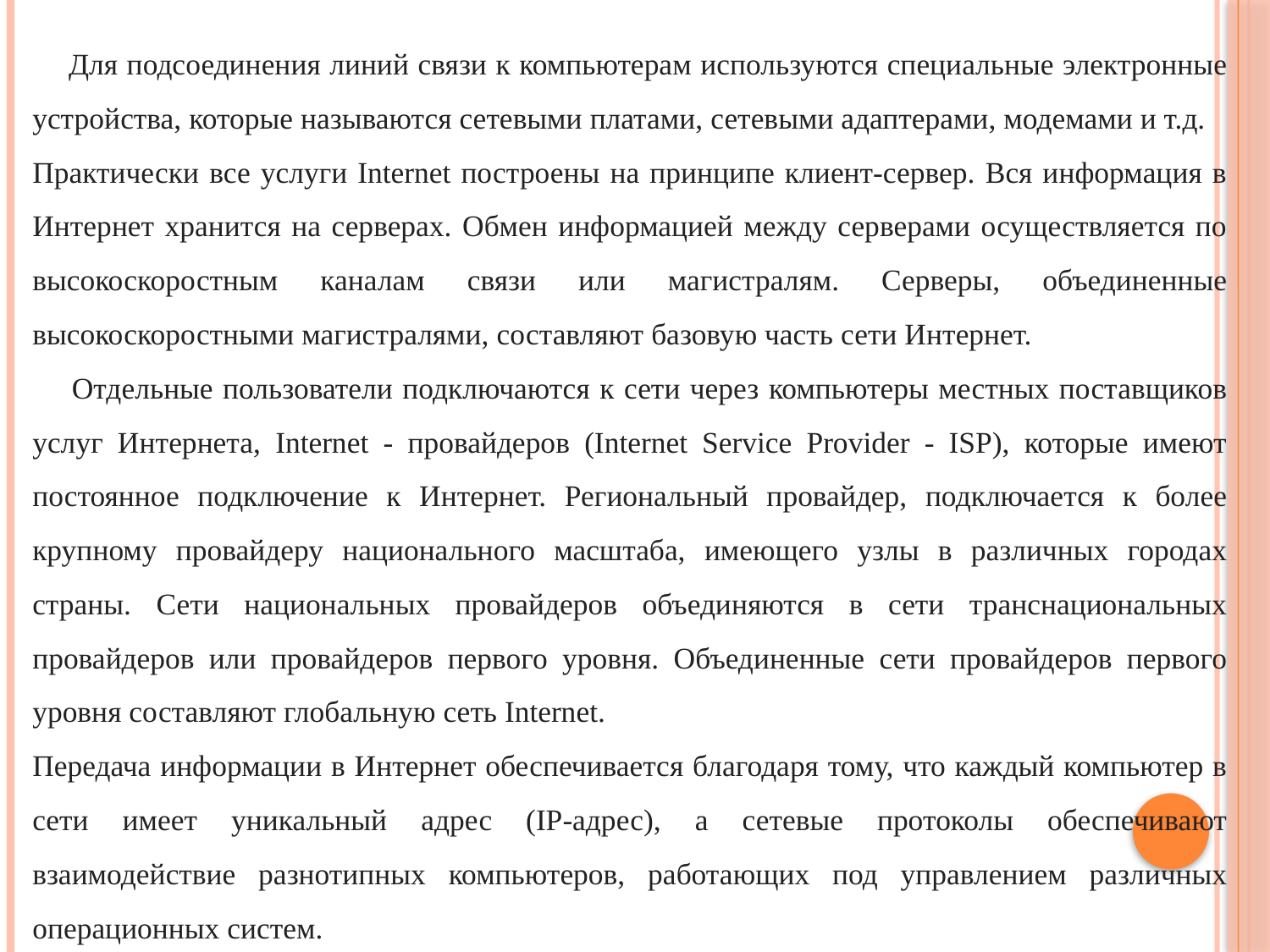

Для подсоединения линий связи к компьютерам используются специальные электронные устройства, которые называются сетевыми платами, сетевыми адаптерами, модемами и т.д.
Практически все услуги Internet построены на принципе клиент-сервер. Вся информация в Интернет хранится на серверах. Обмен информацией между серверами осуществляется по высокоскоростным каналам связи или магистралям. Серверы, объединенные высокоскоростными магистралями, составляют базовую часть сети Интернет.
    Отдельные пользователи подключаются к сети через компьютеры местных поставщиков услуг Интернета, Internet - провайдеров (Internet Service Provider - ISP), которые имеют постоянное подключение к Интернет. Региональный провайдер, подключается к более крупному провайдеру национального масштаба, имеющего узлы в различных городах страны. Сети национальных провайдеров объединяются в сети транснациональных провайдеров или провайдеров первого уровня. Объединенные сети провайдеров первого уровня составляют глобальную сеть Internet.
Передача информации в Интернет обеспечивается благодаря тому, что каждый компьютер в сети имеет уникальный адрес (IP-адрес), а сетевые протоколы обеспечивают взаимодействие разнотипных компьютеров, работающих под управлением различных операционных систем.